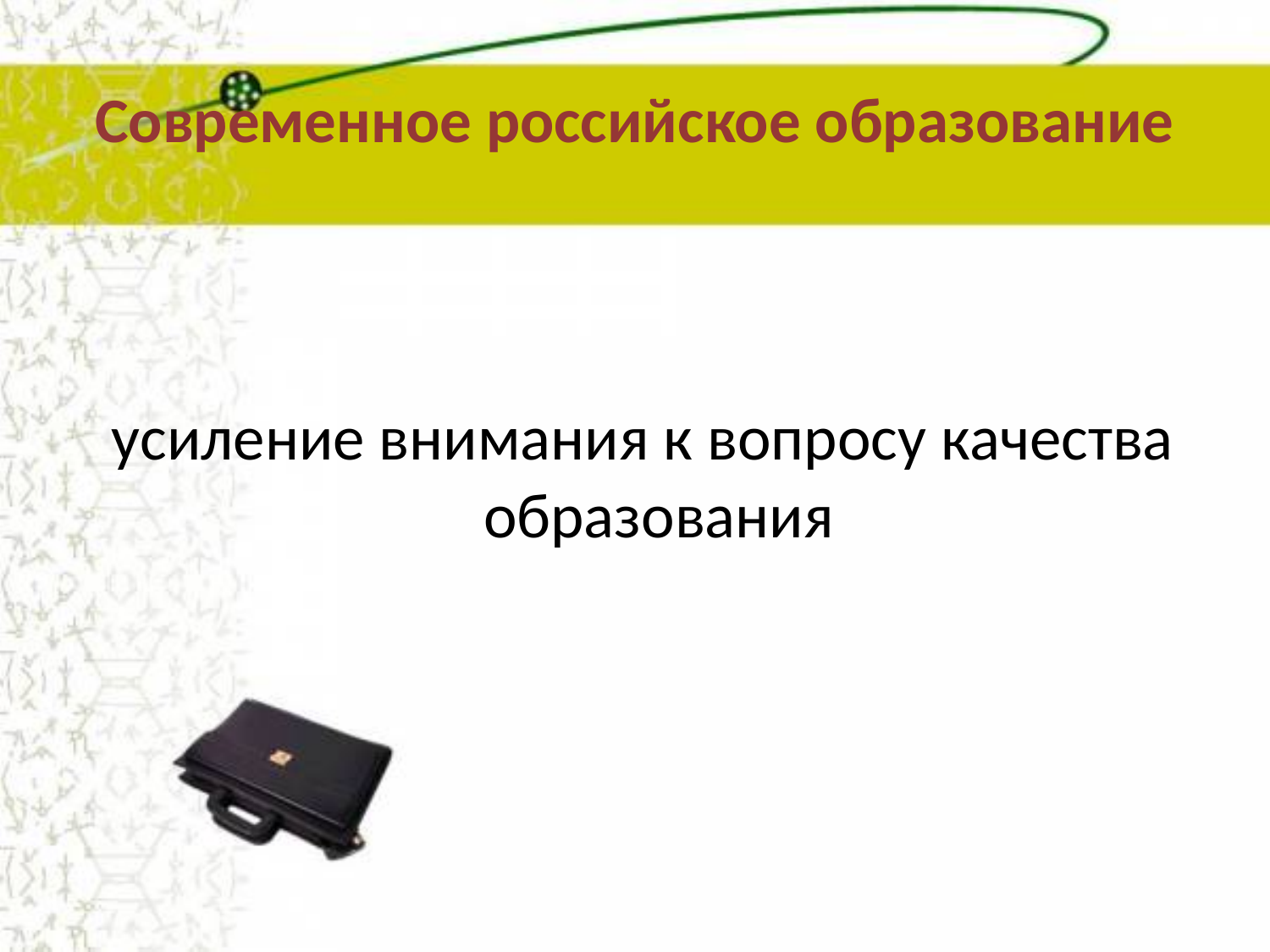

# Современное российское образование

 усиление внимания к вопросу качества образования